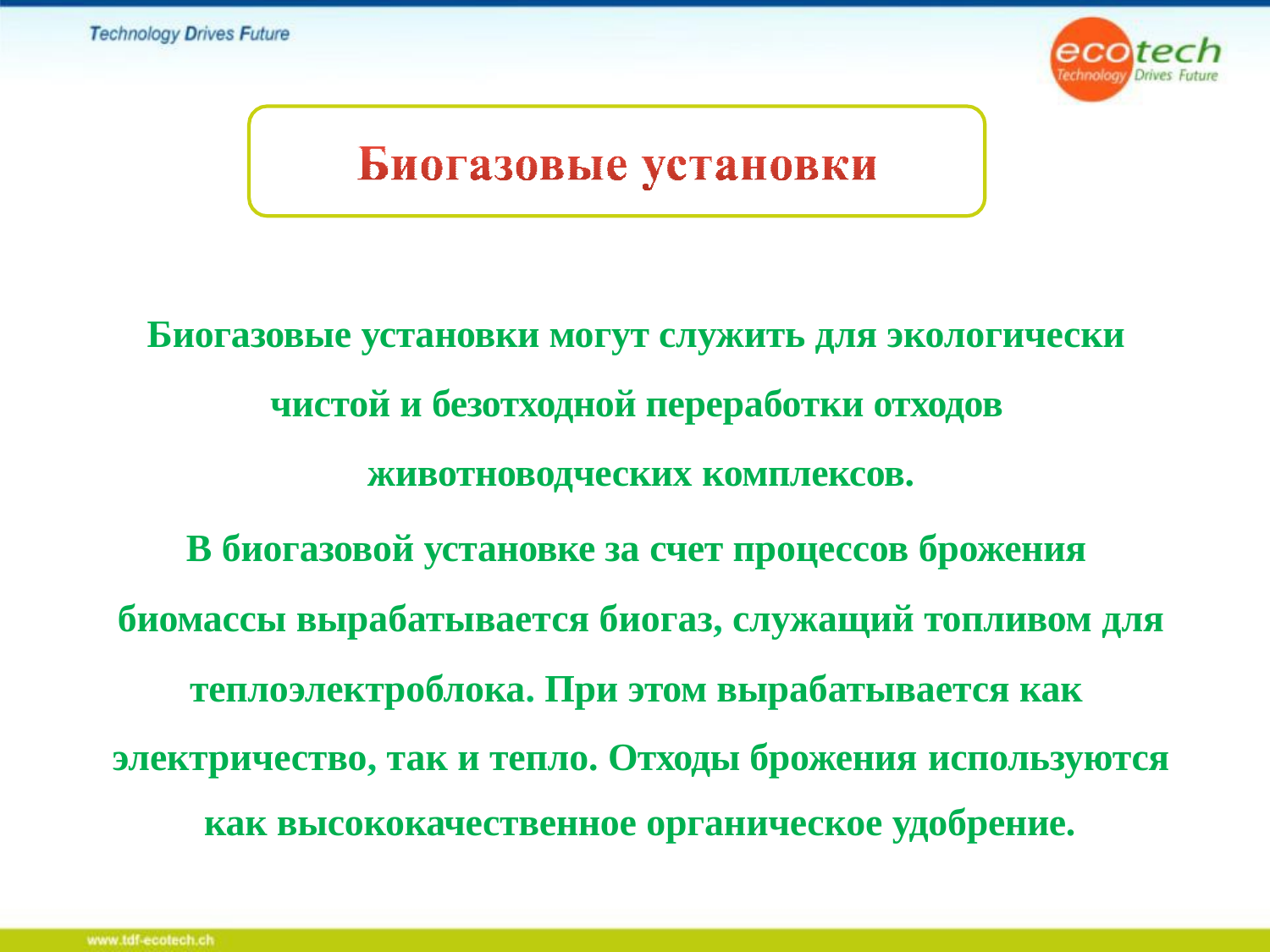

Биогазовые установки могут служить для экологически  чистой и безотходной переработки отходов  животноводческих комплексов.
В биогазовой установке за счет процессов брожения  биомассы вырабатывается биогаз, служащий топливом для
теплоэлектроблока. При этом вырабатывается как  электричество, так и тепло. Отходы брожения используются
как высококачественное органическое удобрение.